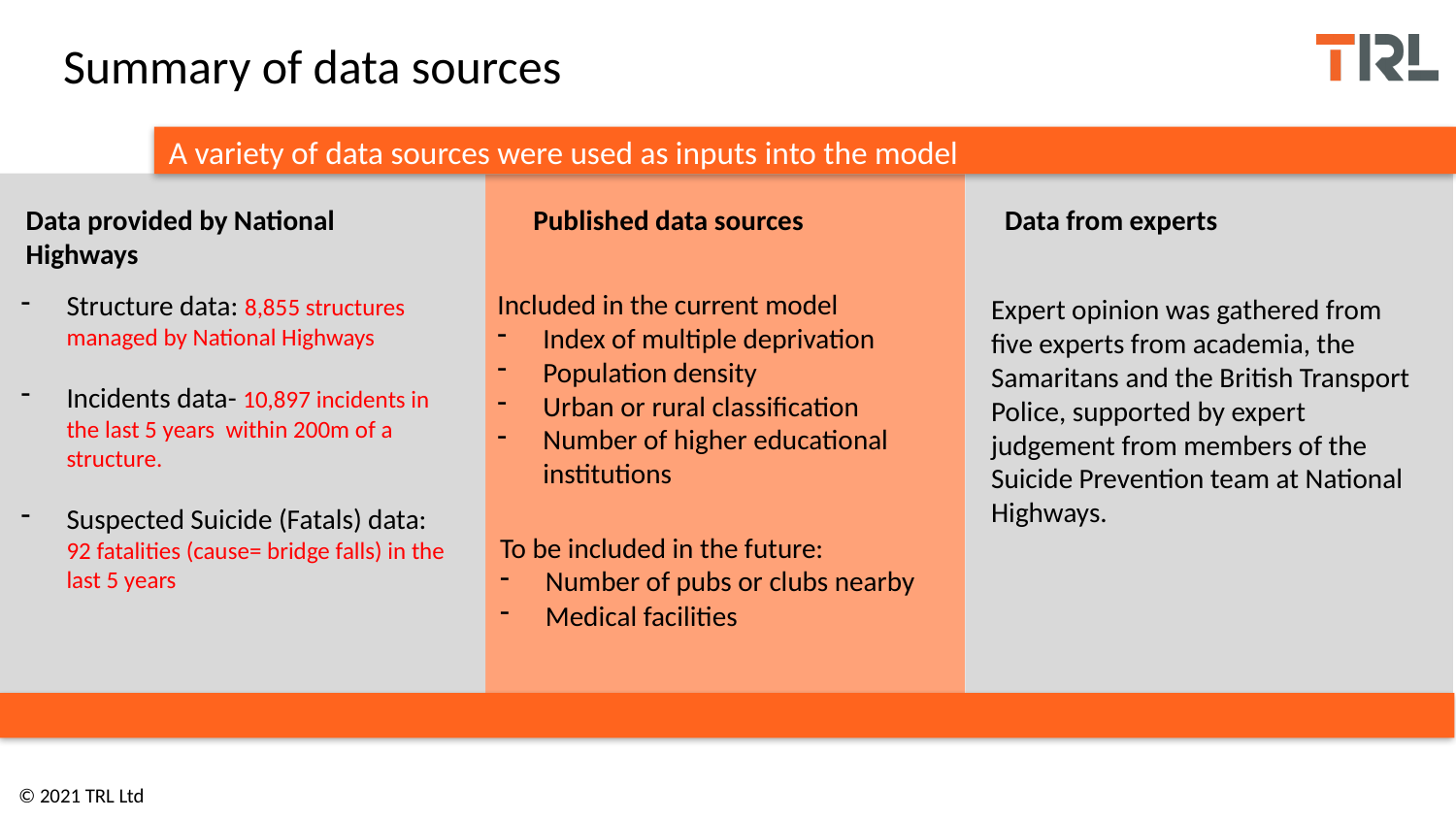

# Summary of data sources

A variety of data sources were used as inputs into the model

Published data sources
Data from experts
Data provided by National Highways
Included in the current model
Index of multiple deprivation
Population density
Urban or rural classification
Number of higher educational institutions

Structure data: 8,855 structures managed by National Highways

Incidents data- 10,897 incidents in the last 5 years  within 200m of a structure.

Suspected Suicide (Fatals) data: 92 fatalities (cause= bridge falls) in the last 5 years
Expert opinion was gathered from five experts from academia, the Samaritans and the British Transport Police, supported by expert judgement from members of the Suicide Prevention team at National Highways.
To be included in the future:
Number of pubs or clubs nearby
Medical facilities